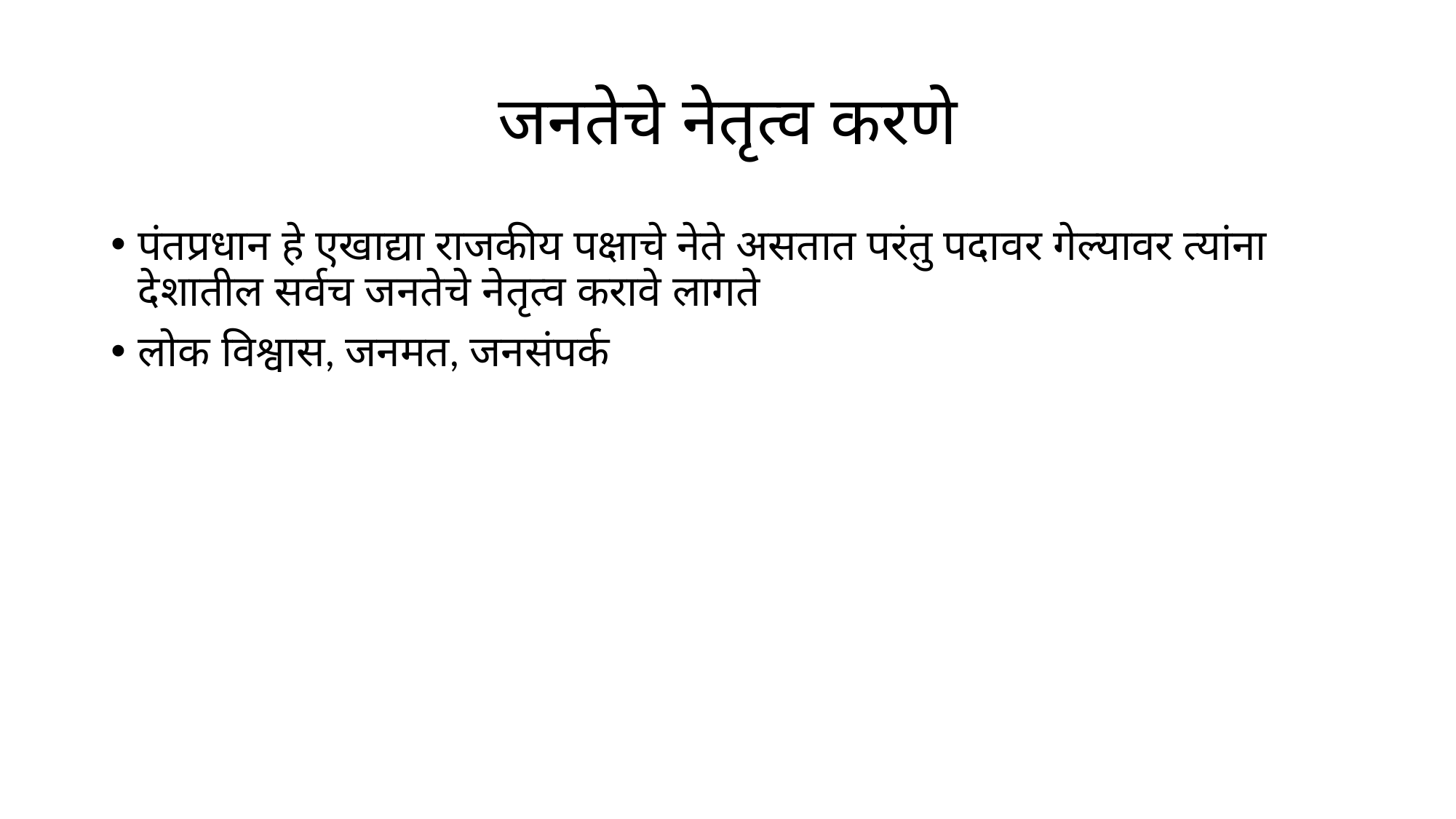

# जनतेचे नेतृत्व करणे
पंतप्रधान हे एखाद्या राजकीय पक्षाचे नेते असतात परंतु पदावर गेल्यावर त्यांना देशातील सर्वच जनतेचे नेतृत्व करावे लागते
लोक विश्वास, जनमत, जनसंपर्क